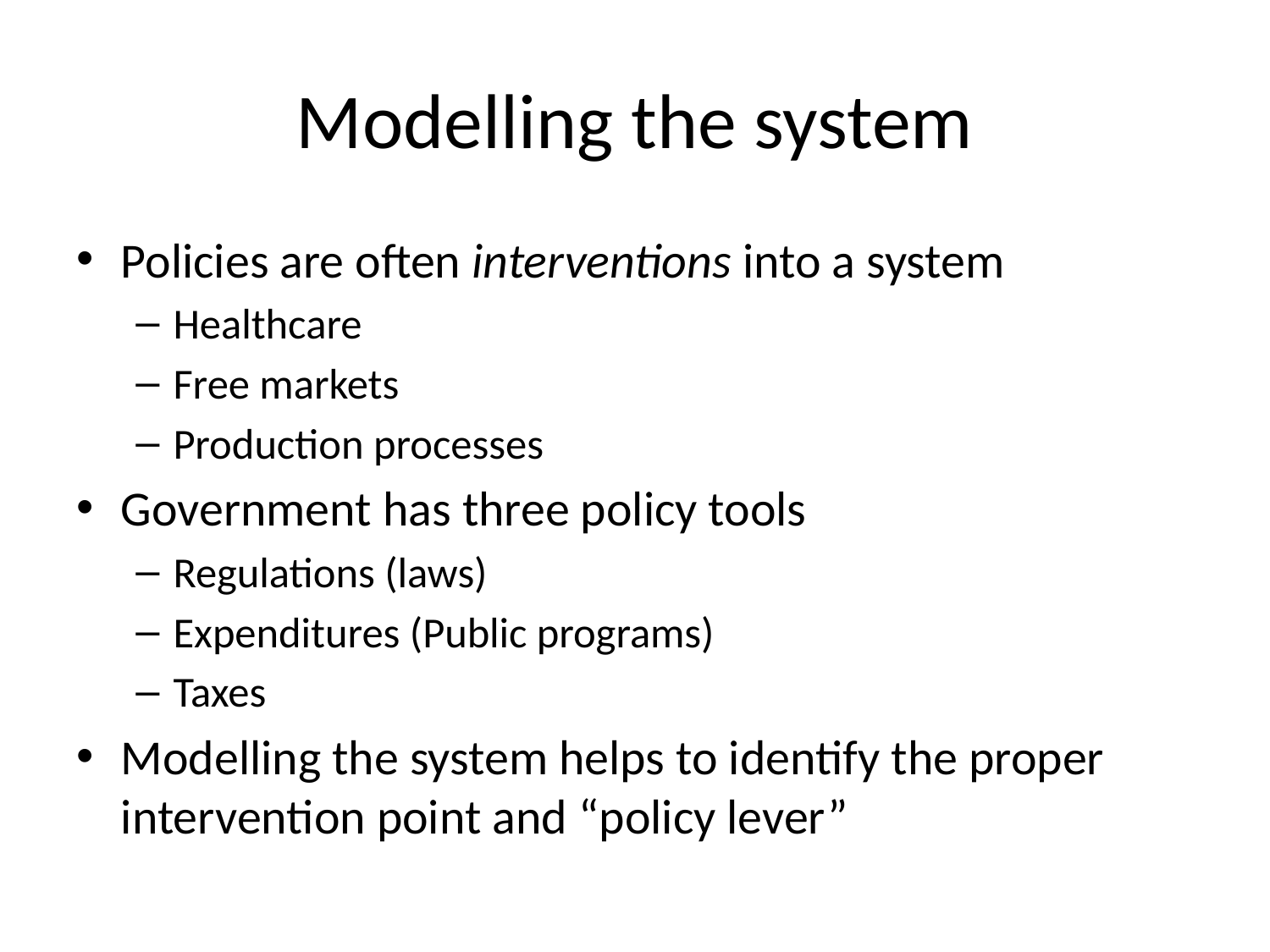

# Modelling the system
Policies are often interventions into a system
Healthcare
Free markets
Production processes
Government has three policy tools
Regulations (laws)
Expenditures (Public programs)
Taxes
Modelling the system helps to identify the proper intervention point and “policy lever”